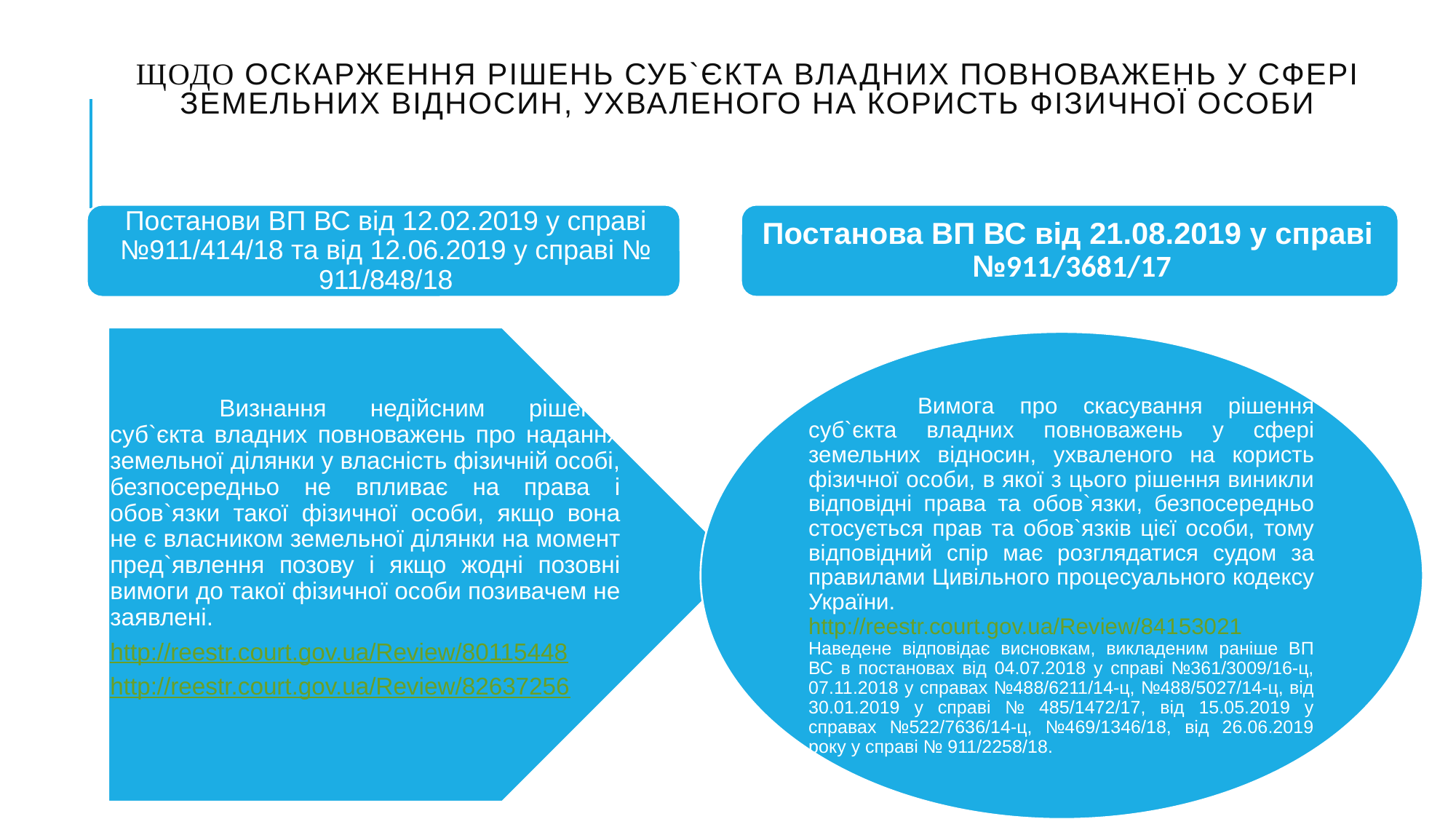

# Щодо оскарження рішень суб`єкта владних повноважень у сфері земельних відносин, ухваленого на користь фізичної особи
Постанови ВП ВС від 12.02.2019 у справі №911/414/18 та від 12.06.2019 у справі № 911/848/18
Постанова ВП ВС від 21.08.2019 у справі
№911/3681/17
	Визнання недійсним рішення суб`єкта владних повноважень про надання земельної ділянки у власність фізичній особі, безпосередньо не впливає на права і обов`язки такої фізичної особи, якщо вона не є власником земельної ділянки на момент пред`явлення позову і якщо жодні позовні вимоги до такої фізичної особи позивачем не заявлені.
http://reestr.court.gov.ua/Review/80115448
http://reestr.court.gov.ua/Review/82637256

	Вимога про скасування рішення суб`єкта владних повноважень у сфері земельних відносин, ухваленого на користь фізичної особи, в якої з цього рішення виникли відповідні права та обов`язки, безпосередньо стосується прав та обов`язків цієї особи, тому відповідний спір має розглядатися судом за правилами Цивільного процесуального кодексу України. http://reestr.court.gov.ua/Review/84153021  Наведене відповідає висновкам, викладеним раніше ВП ВС в постановах від 04.07.2018 у справі №361/3009/16-ц, 07.11.2018 у справах №488/6211/14-ц, №488/5027/14-ц, від 30.01.2019 у справі № 485/1472/17, від 15.05.2019 у справах №522/7636/14-ц, №469/1346/18, від 26.06.2019 року у справі № 911/2258/18.